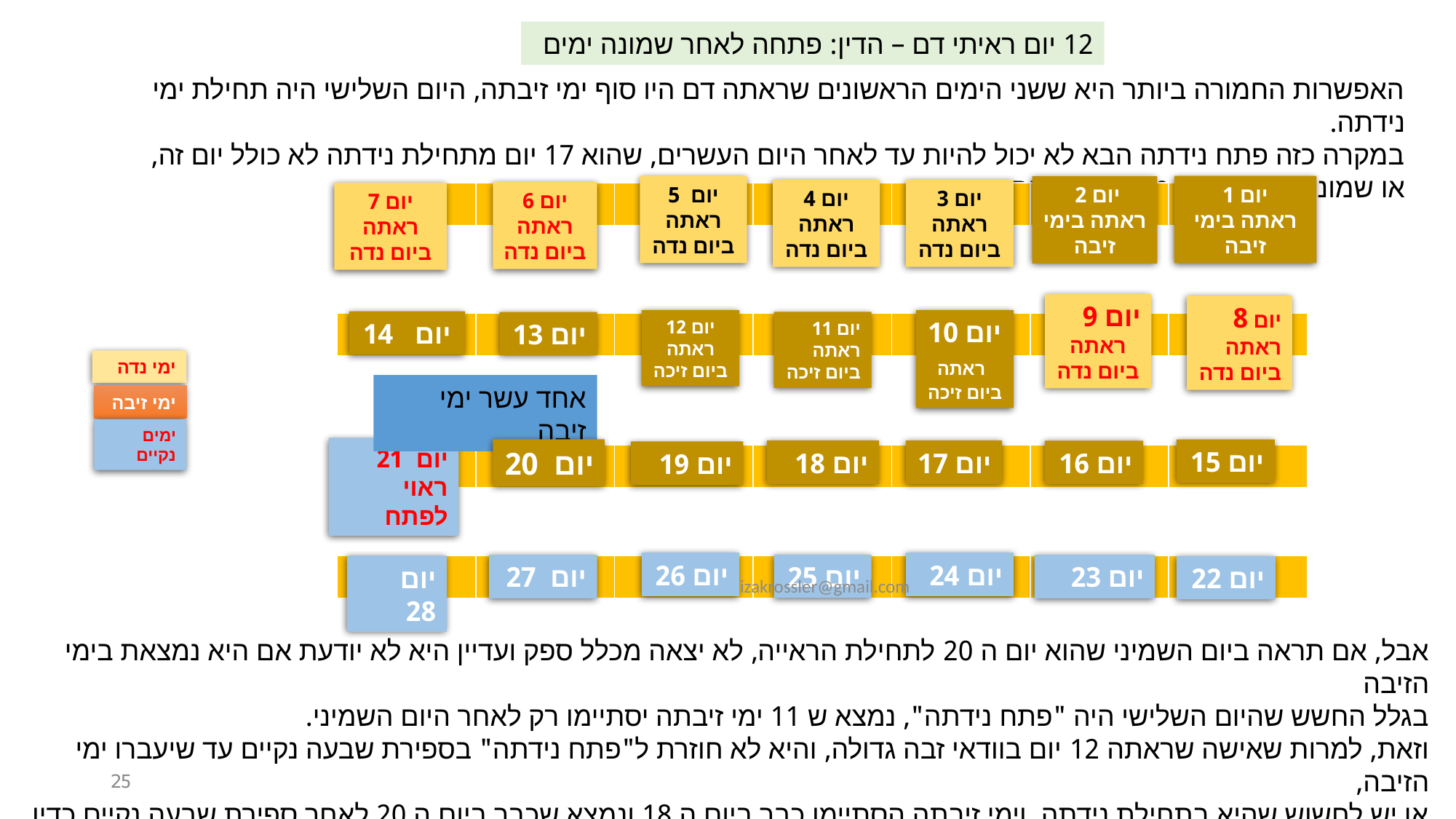

12 יום ראיתי דם – הדין: פתחה לאחר שמונה ימים
האפשרות החמורה ביותר היא ששני הימים הראשונים שראתה דם היו סוף ימי זיבתה, היום השלישי היה תחילת ימי נידתה.
במקרה כזה פתח נידתה הבא לא יכול להיות עד לאחר היום העשרים, שהוא 17 יום מתחילת נידתה לא כולל יום זה,
או שמונה ימים נקיים מראייתה האחרונה.
יום  5 ראתה ביום נדה
יום 1
ראתה בימי זיבה
יום 2
ראתה בימי זיבה
יום 4 ראתה ביום נדה
יום 3 ראתה ביום נדה
יום 6 ראתה ביום נדה
יום 7
ראתה ביום נדה
|  |  |  |  |  |  |  |
| --- | --- | --- | --- | --- | --- | --- |
יום 9
ראתה ביום נדה
יום 8
ראתה ביום נדה
יום 12
ראתה ביום זיכה
יום 10  ראתה ביום זיכה
יום   14
יום 11
ראתה ביום זיכה
יום 13
|  |  |  |  |  |  |  |
| --- | --- | --- | --- | --- | --- | --- |
ימי נדה
ימי זיבה
ימים נקיים
אחד עשר ימי זיבה
יום  21 ראוי לפתח
יום  20
יום 15
יום 18
יום 17
יום 16
יום 19
|  |  |  |  |  |  |  |
| --- | --- | --- | --- | --- | --- | --- |
יום 26
יום 24
יום 25
יום  27
יום 23
|  |  |  |  |  |  |  |
| --- | --- | --- | --- | --- | --- | --- |
יום  28
יום 22

izakrossler@gmail.com
אבל, אם תראה ביום השמיני שהוא יום ה 20 לתחילת הראייה, לא יצאה מכלל ספק ועדיין היא לא יודעת אם היא נמצאת בימי הזיבה
בגלל החשש שהיום השלישי היה "פתח נידתה", נמצא ש 11 ימי זיבתה יסתיימו רק לאחר היום השמיני.
וזאת, למרות שאישה שראתה 12 יום בוודאי זבה גדולה, והיא לא חוזרת ל"פתח נידתה" בספירת שבעה נקיים עד שיעברו ימי הזיבה,
או יש לחשוש שהיא בתחילת נידתה, וימי זיבתה הסתיימו כבר ביום ה 18 ונמצא שכבר ביום ה 20 לאחר ספירת שבעה נקיים כדין זבה גדולה חוזרת לפתחה. כדי לצאת מקלקול זה חייבת למנות לפחות שבעה נקיים (רש"י)
25